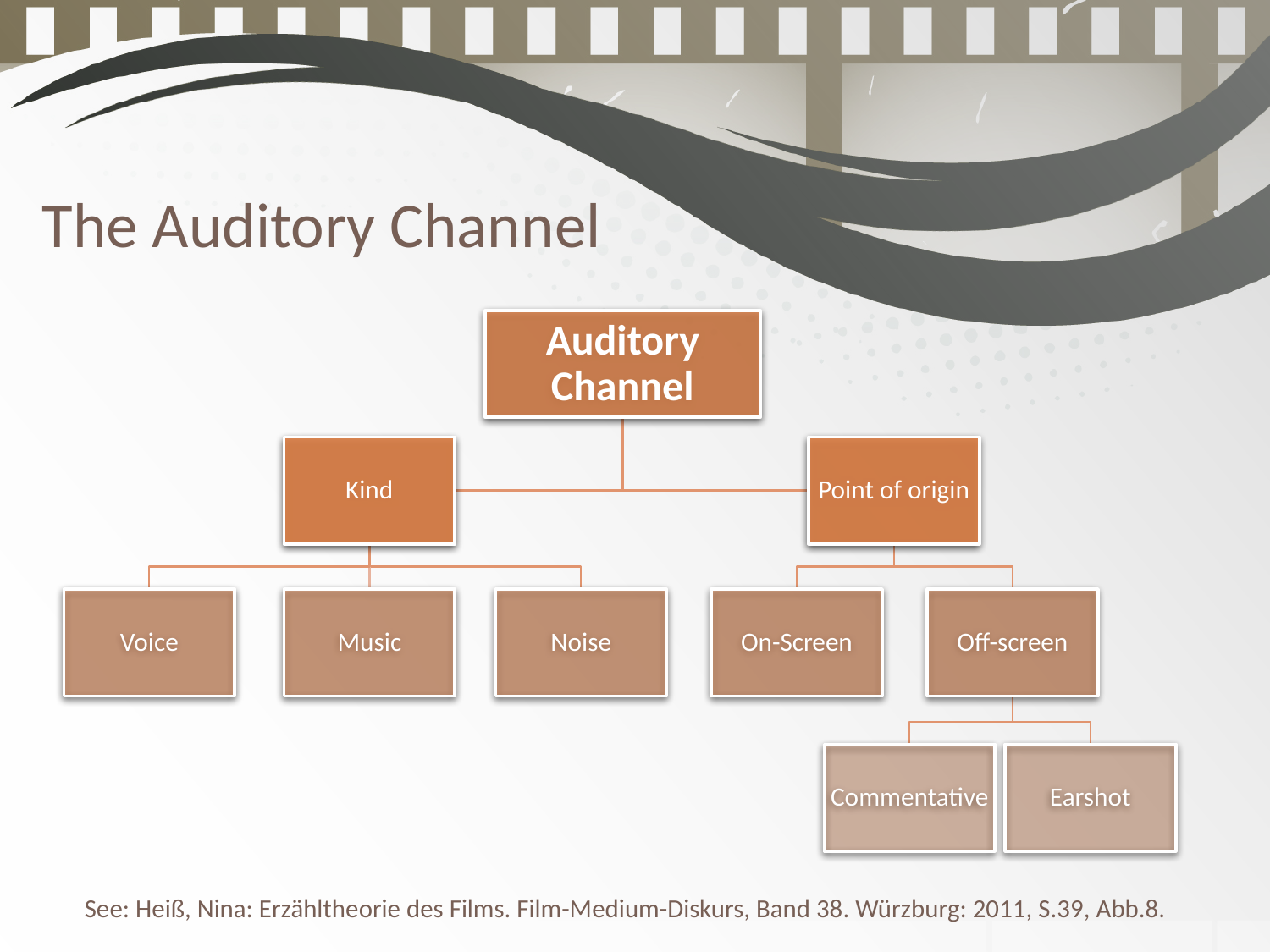

The Auditory Channel
Auditory Channel
Kind
Voice
Music
Noise
Point of origin
On-Screen
Off-screen
Earshot
Commentative
See: Heiß, Nina: Erzähltheorie des Films. Film-Medium-Diskurs, Band 38. Würzburg: 2011, S.39, Abb.8.